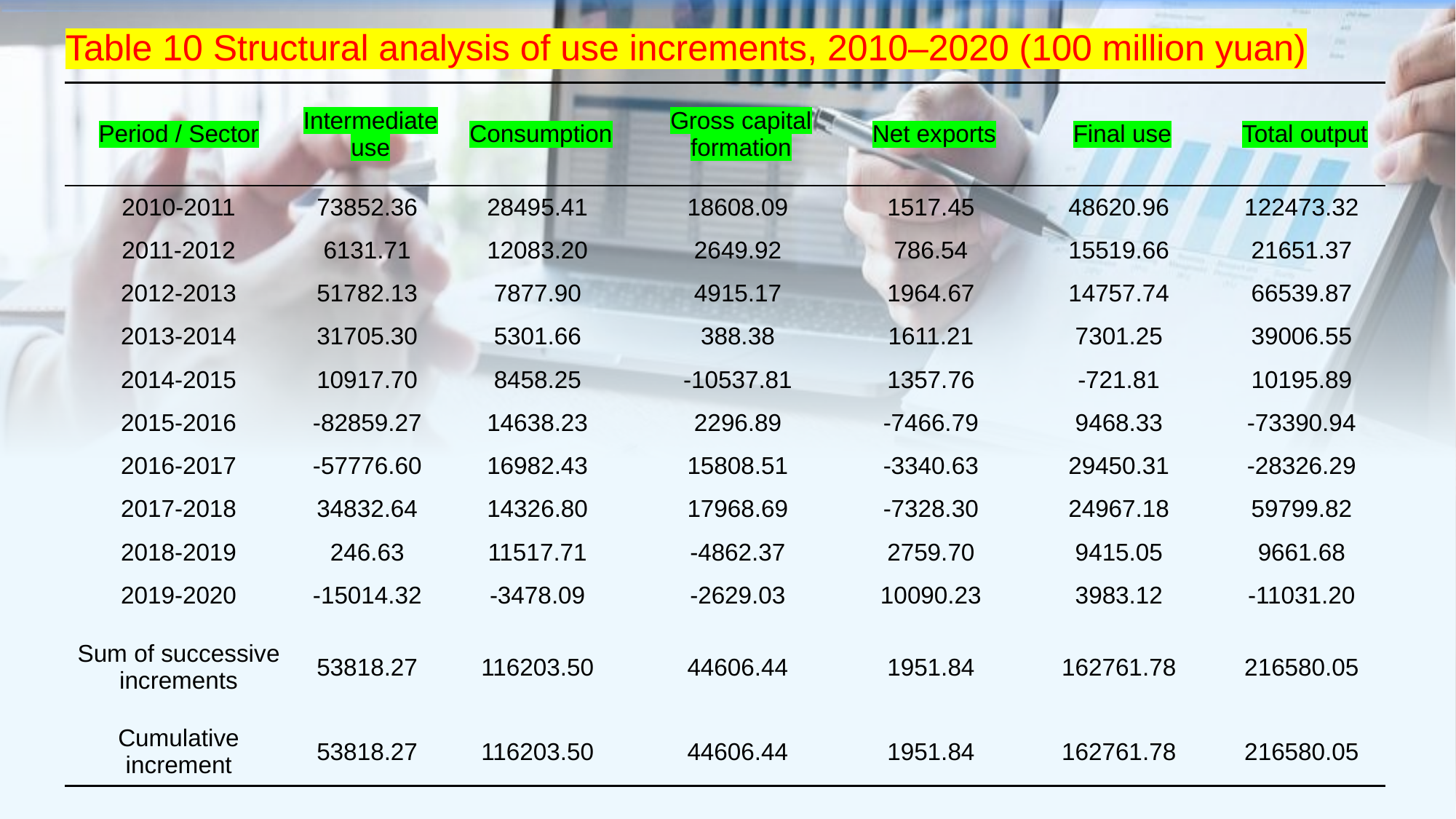

Table 10 Structural analysis of use increments, 2010–2020 (100 million yuan)
| Period / Sector | Intermediate use | Consumption | Gross capital formation | Net exports | Final use | Total output |
| --- | --- | --- | --- | --- | --- | --- |
| 2010-2011 | 73852.36 | 28495.41 | 18608.09 | 1517.45 | 48620.96 | 122473.32 |
| 2011-2012 | 6131.71 | 12083.20 | 2649.92 | 786.54 | 15519.66 | 21651.37 |
| 2012-2013 | 51782.13 | 7877.90 | 4915.17 | 1964.67 | 14757.74 | 66539.87 |
| 2013-2014 | 31705.30 | 5301.66 | 388.38 | 1611.21 | 7301.25 | 39006.55 |
| 2014-2015 | 10917.70 | 8458.25 | -10537.81 | 1357.76 | -721.81 | 10195.89 |
| 2015-2016 | -82859.27 | 14638.23 | 2296.89 | -7466.79 | 9468.33 | -73390.94 |
| 2016-2017 | -57776.60 | 16982.43 | 15808.51 | -3340.63 | 29450.31 | -28326.29 |
| 2017-2018 | 34832.64 | 14326.80 | 17968.69 | -7328.30 | 24967.18 | 59799.82 |
| 2018-2019 | 246.63 | 11517.71 | -4862.37 | 2759.70 | 9415.05 | 9661.68 |
| 2019-2020 | -15014.32 | -3478.09 | -2629.03 | 10090.23 | 3983.12 | -11031.20 |
| Sum of successive increments | 53818.27 | 116203.50 | 44606.44 | 1951.84 | 162761.78 | 216580.05 |
| Cumulative increment | 53818.27 | 116203.50 | 44606.44 | 1951.84 | 162761.78 | 216580.05 |